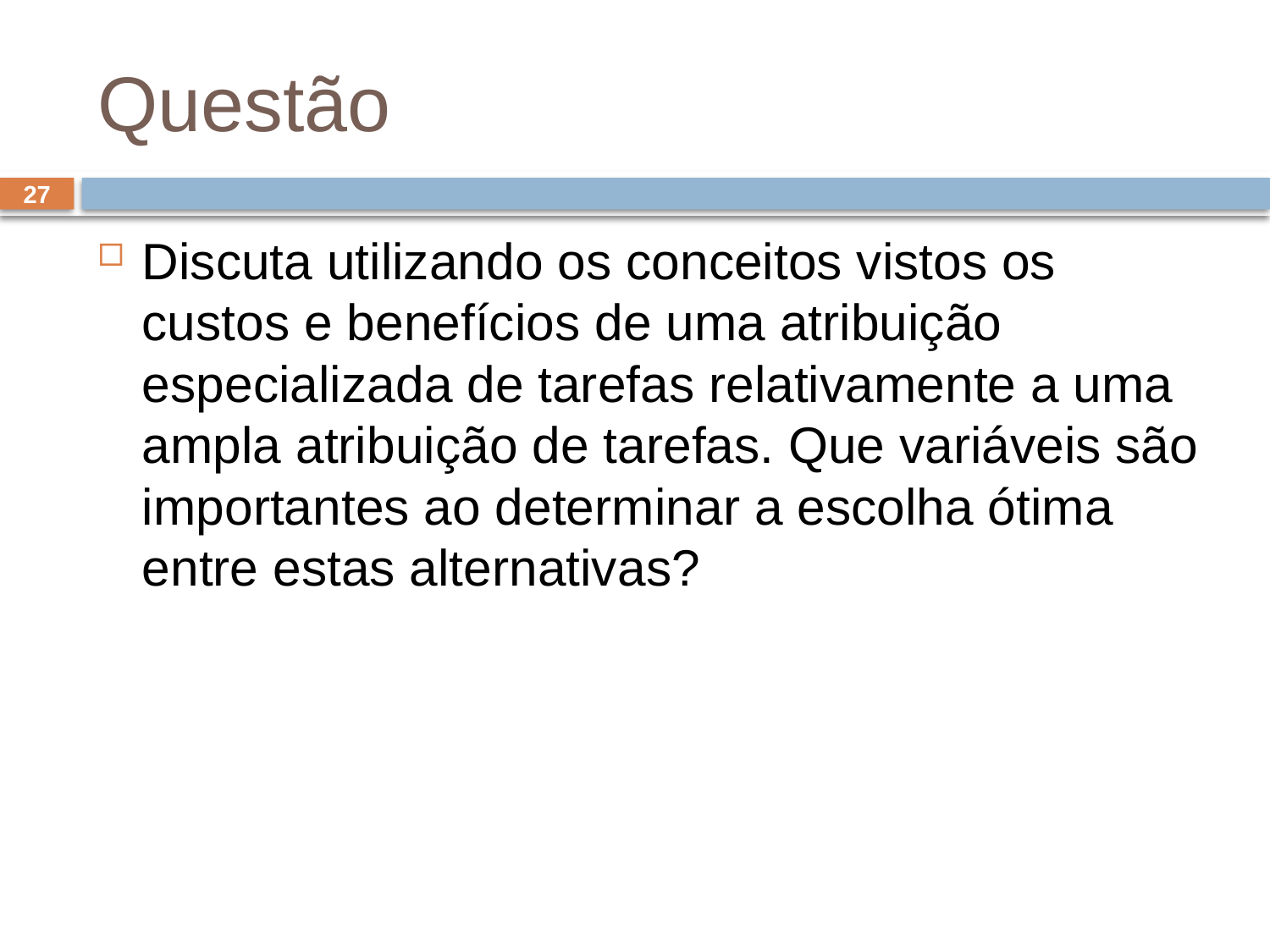

# Questão
27
Discuta utilizando os conceitos vistos os custos e benefícios de uma atribuição especializada de tarefas relativamente a uma ampla atribuição de tarefas. Que variáveis são importantes ao determinar a escolha ótima entre estas alternativas?